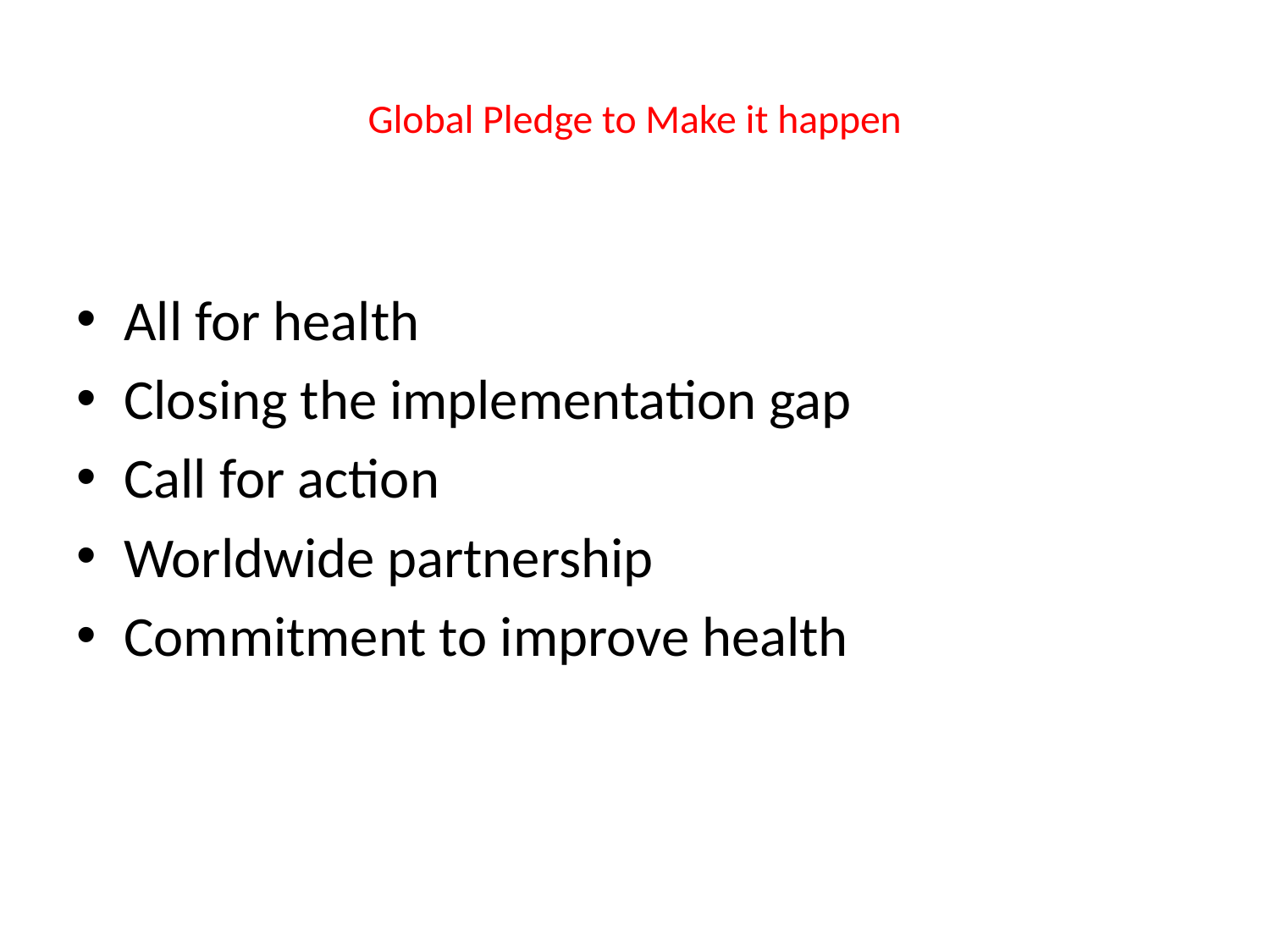

# Global Pledge to Make it happen

All for health
Closing the implementation gap
Call for action
Worldwide partnership
Commitment to improve health